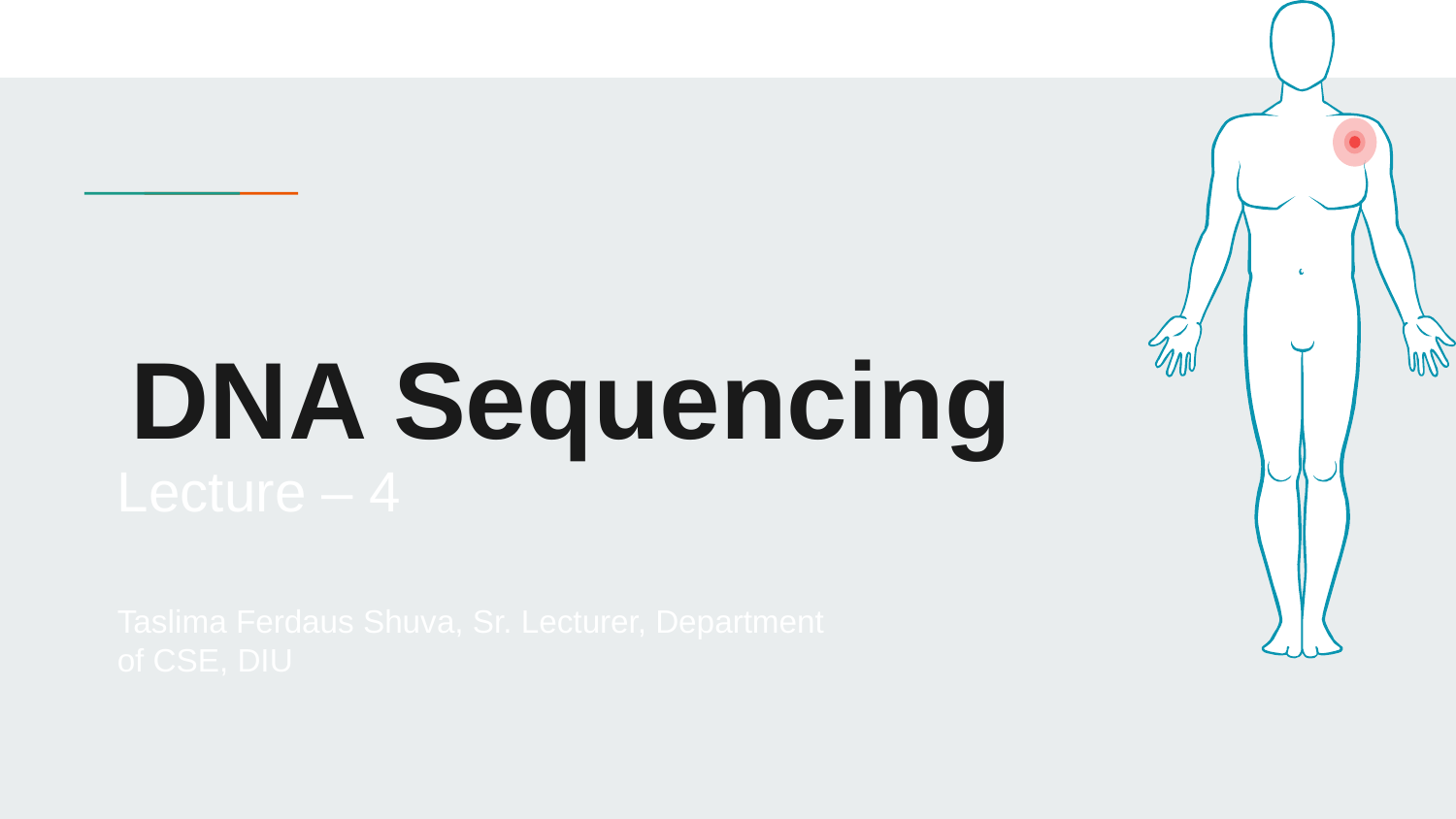

# DNA Sequencing
Lecture – 4

Taslima Ferdaus Shuva, Sr. Lecturer, Department of CSE, DIU